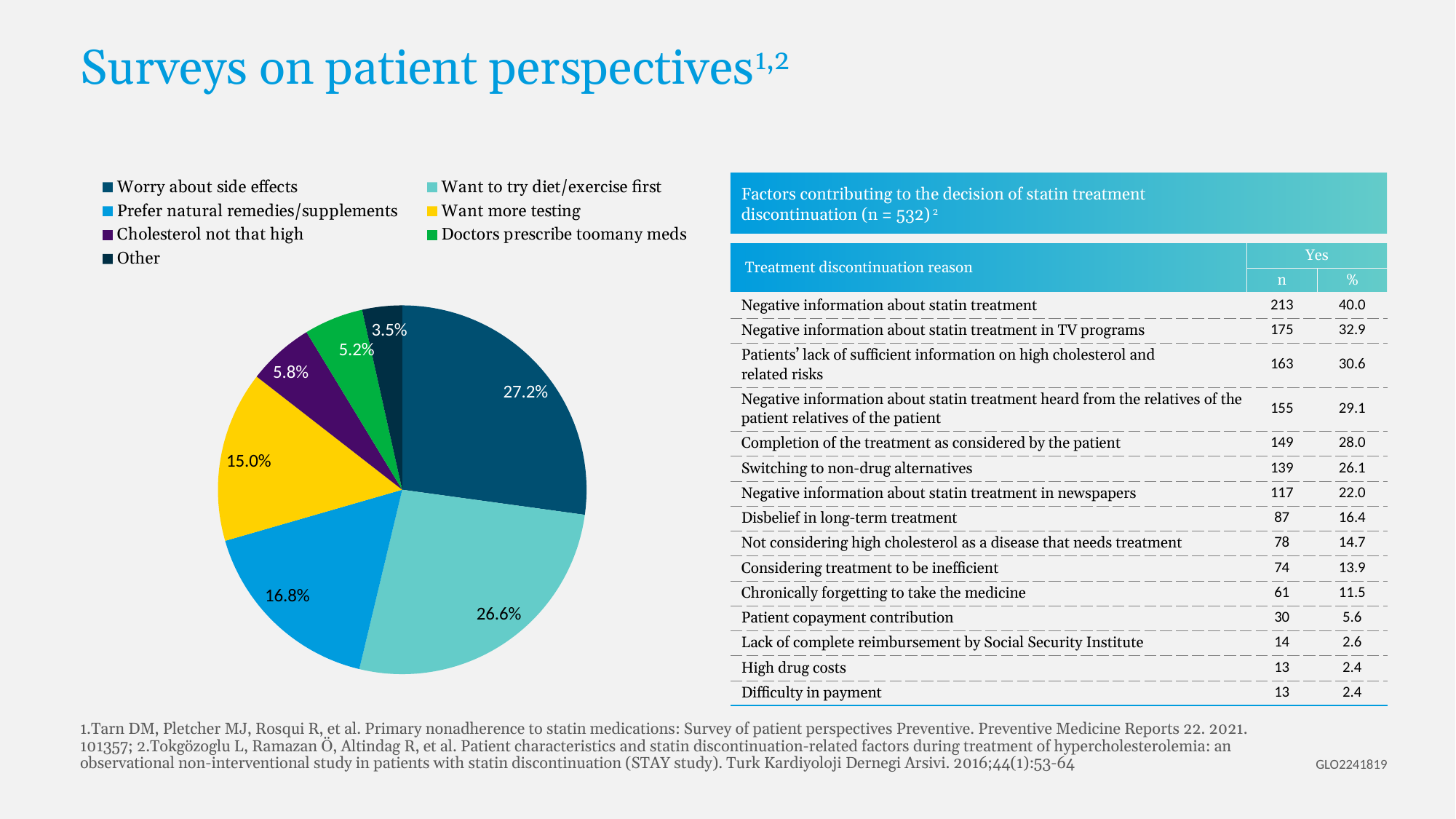

# Surveys on patient perspectives1,2

### Chart

| Category | Sales |
|---|---|
| Worry about side effects | 0.272 |
| Want to try diet/exercise first | 0.266 |
| Prefer natural remedies/supplements | 0.168 |
| Want more testing | 0.15 |
| Cholesterol not that high | 0.058 |
| Doctors prescribe toomany meds | 0.052 |
| Other | 0.035 |
Factors contributing to the decision of statin treatment
discontinuation (n = 532) 2

| Treatment discontinuation reason | Yes | Yes |
| --- | --- | --- |
|  | n | % |
| Negative information about statin treatment | 213 | 40.0 |
| Negative information about statin treatment in TV programs | 175 | 32.9 |
| Patients’ lack of sufficient information on high cholesterol and related risks | 163 | 30.6 |
| Negative information about statin treatment heard from the relatives of the patient relatives of the patient | 155 | 29.1 |
| Completion of the treatment as considered by the patient | 149 | 28.0 |
| Switching to non-drug alternatives | 139 | 26.1 |
| Negative information about statin treatment in newspapers | 117 | 22.0 |
| Disbelief in long-term treatment | 87 | 16.4 |
| Not considering high cholesterol as a disease that needs treatment | 78 | 14.7 |
| Considering treatment to be inefficient | 74 | 13.9 |
| Chronically forgetting to take the medicine | 61 | 11.5 |
| Patient copayment contribution | 30 | 5.6 |
| Lack of complete reimbursement by Social Security Institute | 14 | 2.6 |
| High drug costs | 13 | 2.4 |
| Difficulty in payment | 13 | 2.4 |
1.Tarn DM, Pletcher MJ, Rosqui R, et al. Primary nonadherence to statin medications: Survey of patient perspectives Preventive. Preventive Medicine Reports 22. 2021. 101357; 2.Tokgözoglu L, Ramazan Ö, Altindag R, et al. Patient characteristics and statin discontinuation-related factors during treatment of hypercholesterolemia: an observational non-interventional study in patients with statin discontinuation (STAY study). Turk Kardiyoloji Dernegi Arsivi. 2016;44(1):53-64
GLO2241819